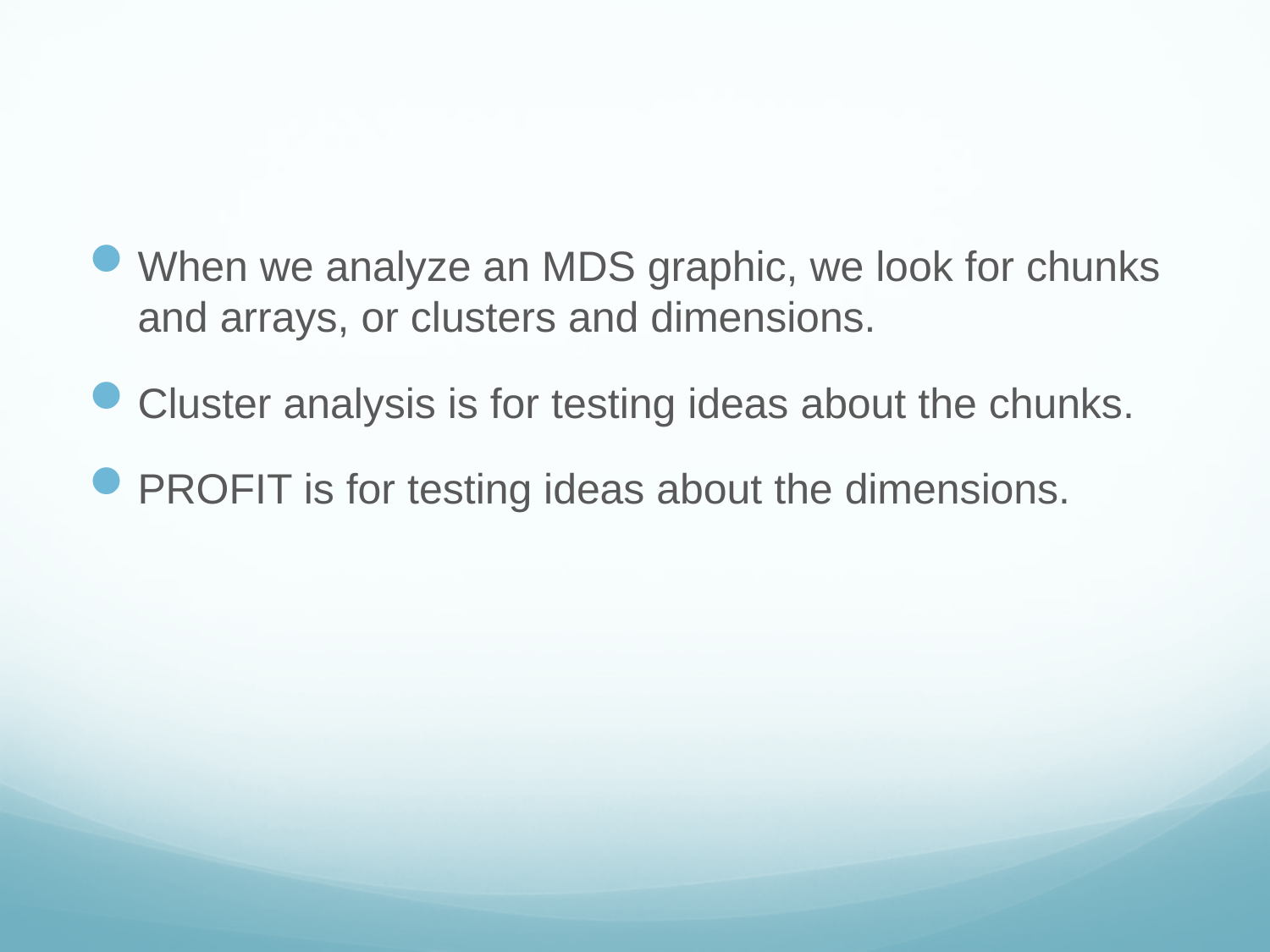

#
When we analyze an MDS graphic, we look for chunks and arrays, or clusters and dimensions.
Cluster analysis is for testing ideas about the chunks.
PROFIT is for testing ideas about the dimensions.